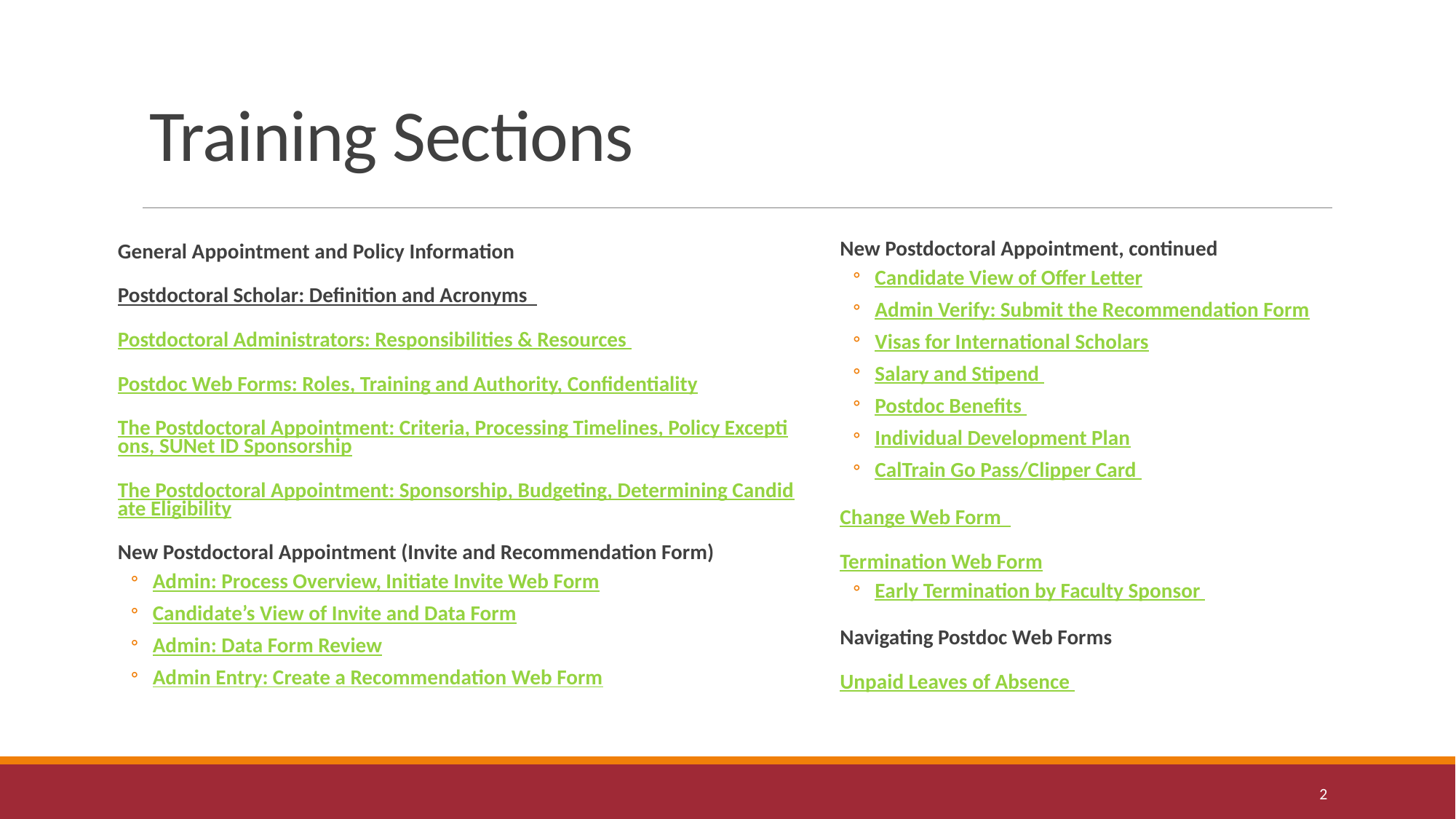

# Training Sections
New Postdoctoral Appointment, continued
Candidate View of Offer Letter
Admin Verify: Submit the Recommendation Form
Visas for International Scholars
Salary and Stipend
Postdoc Benefits
Individual Development Plan
CalTrain Go Pass/Clipper Card
Change Web Form
Termination Web Form
Early Termination by Faculty Sponsor
Navigating Postdoc Web Forms
Unpaid Leaves of Absence

General Appointment and Policy Information
Postdoctoral Scholar: Definition and Acronyms
Postdoctoral Administrators: Responsibilities & Resources
Postdoc Web Forms: Roles, Training and Authority, Confidentiality
The Postdoctoral Appointment: Criteria, Processing Timelines, Policy Exceptions, SUNet ID Sponsorship
The Postdoctoral Appointment: Sponsorship, Budgeting, Determining Candidate Eligibility
New Postdoctoral Appointment (Invite and Recommendation Form)
Admin: Process Overview, Initiate Invite Web Form
Candidate’s View of Invite and Data Form
Admin: Data Form Review
Admin Entry: Create a Recommendation Web Form
2